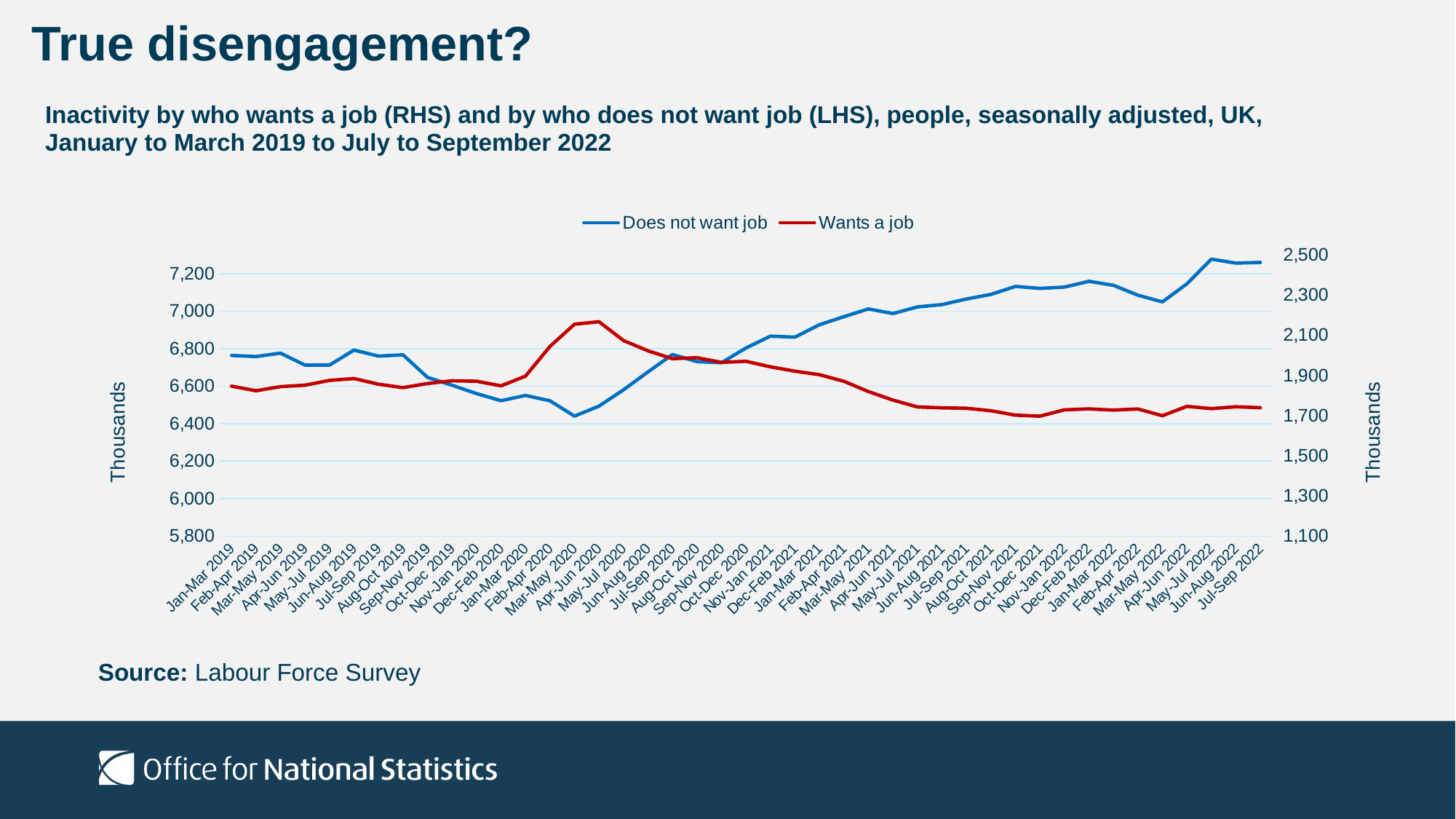

True disengagement?
Inactivity by who wants a job (RHS) and by who does not want job (LHS), people, seasonally adjusted, UK, January to March 2019 to July to September 2022

### Chart

| Category | Does not want job | Wants a job |
|---|---|---|
| Jan-Mar 2019 | 6763242.1991887055 | 1846127.2832706845 |
| Feb-Apr 2019 | 6757437.261219289 | 1823311.366973943 |
| Mar-May 2019 | 6775608.310851697 | 1843811.0951397908 |
| Apr-Jun 2019 | 6711563.873404005 | 1850886.5209824285 |
| May-Jul 2019 | 6711900.395108253 | 1874985.3102553075 |
| Jun-Aug 2019 | 6791911.547232012 | 1884193.5337521464 |
| Jul-Sep 2019 | 6759907.738058168 | 1855952.971091215 |
| Aug-Oct 2019 | 6766629.408085993 | 1839051.506135106 |
| Sep-Nov 2019 | 6646334.566567561 | 1859182.3039540118 |
| Oct-Dec 2019 | 6604617.872327682 | 1872941.460857673 |
| Nov-Jan 2020 | 6559942.928058021 | 1870742.0326920324 |
| Dec-Feb 2020 | 6521914.343582791 | 1847833.5103289937 |
| Jan-Mar 2020 | 6550045.688604845 | 1896002.0707337083 |
| Feb-Apr 2020 | 6521516.605273102 | 2044082.3160618115 |
| Mar-May 2020 | 6439504.774872524 | 2154472.6319746273 |
| Apr-Jun 2020 | 6492847.362352783 | 2167137.115957746 |
| May-Jul 2020 | 6579902.790468993 | 2073400.133528491 |
| Jun-Aug 2020 | 6675720.269851 | 2022081.400101337 |
| Jul-Sep 2020 | 6768442.780315774 | 1983068.7195660789 |
| Aug-Oct 2020 | 6730209.774797616 | 1988021.3955704956 |
| Sep-Nov 2020 | 6724608.208863359 | 1964643.2848057316 |
| Oct-Dec 2020 | 6803031.086645805 | 1969944.3300841204 |
| Nov-Jan 2021 | 6866144.769777002 | 1942263.8671248364 |
| Dec-Feb 2021 | 6860875.854326448 | 1920734.968291747 |
| Jan-Mar 2021 | 6927108.458445203 | 1903276.8066732874 |
| Feb-Apr 2021 | 6970164.792997596 | 1870416.829067686 |
| Mar-May 2021 | 7011485.914240301 | 1819250.174990524 |
| Apr-Jun 2021 | 6986747.301847957 | 1776974.0805781386 |
| May-Jul 2021 | 7022201.114824079 | 1742765.0583297252 |
| Jun-Aug 2021 | 7034527.869107308 | 1738428.0690195537 |
| Jul-Sep 2021 | 7064352.744416375 | 1736165.5939845627 |
| Aug-Oct 2021 | 7088804.784466829 | 1723706.5899744327 |
| Sep-Nov 2021 | 7131463.286092759 | 1701670.7367459242 |
| Oct-Dec 2021 | 7121031.901602578 | 1696524.6254042014 |
| Nov-Jan 2022 | 7127969.37736859 | 1728326.0647835066 |
| Dec-Feb 2022 | 7158865.829571935 | 1732995.1369109305 |
| Jan-Mar 2022 | 7137476.483407934 | 1727111.0809040517 |
| Feb-Apr 2022 | 7084536.085801255 | 1732505.8145106551 |
| Mar-May 2022 | 7049093.9618050605 | 1698726.6815406033 |
| Apr-Jun 2022 | 7145199.679624861 | 1745731.0761799752 |
| May-Jul 2022 | 7277153.056730164 | 1734304.8712638773 |
| Jun-Aug 2022 | 7255781.603614234 | 1743618.133155168 |
| Jul-Sep 2022 | 7259577.15225707 | 1738972.6374855607 |
Source: Labour Force Survey